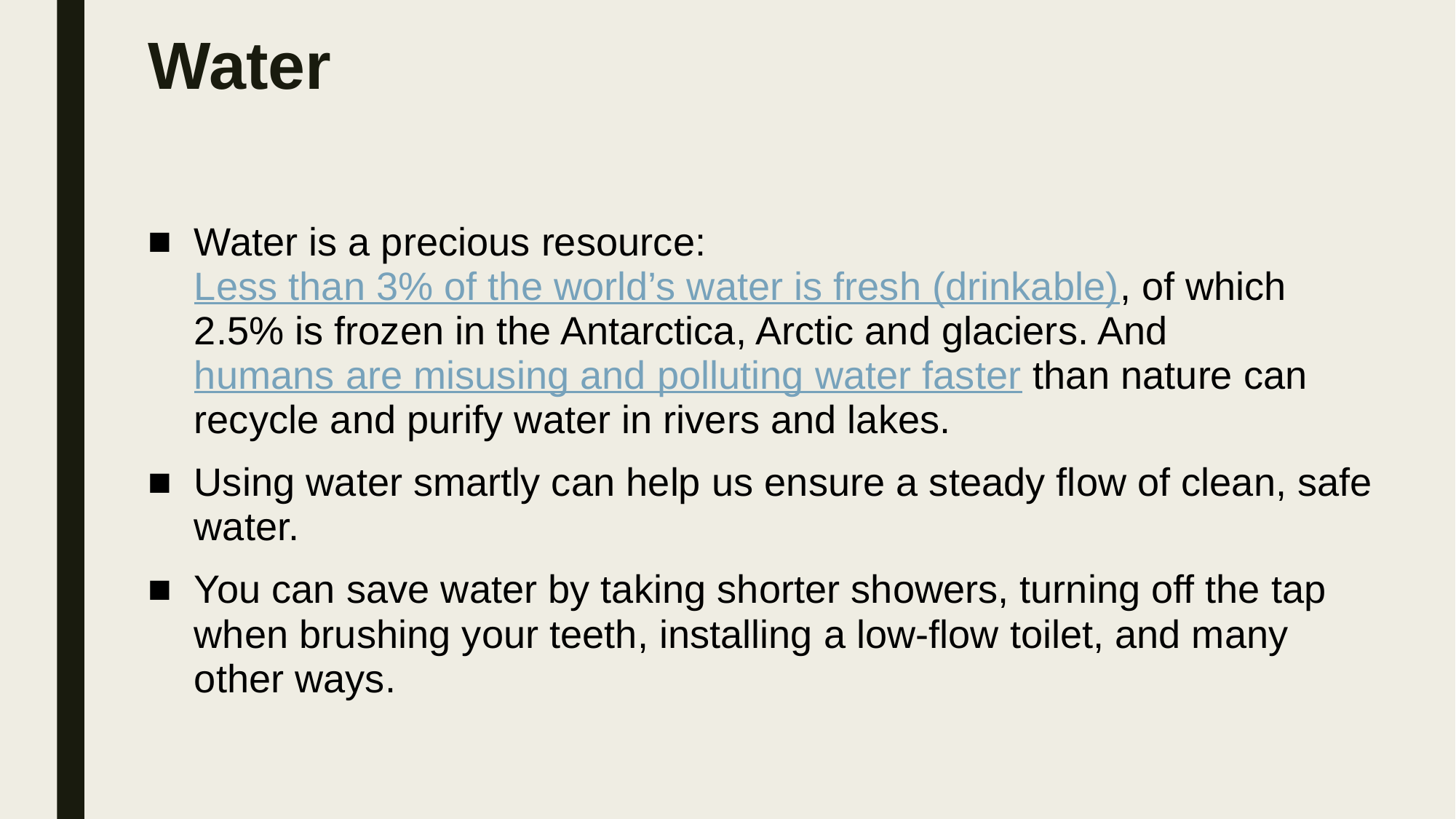

# Water
Water is a precious resource: Less than 3% of the world’s water is fresh (drinkable), of which 2.5% is frozen in the Antarctica, Arctic and glaciers. And humans are misusing and polluting water faster than nature can recycle and purify water in rivers and lakes.
Using water smartly can help us ensure a steady flow of clean, safe water.
You can save water by taking shorter showers, turning off the tap when brushing your teeth, installing a low-flow toilet, and many other ways.